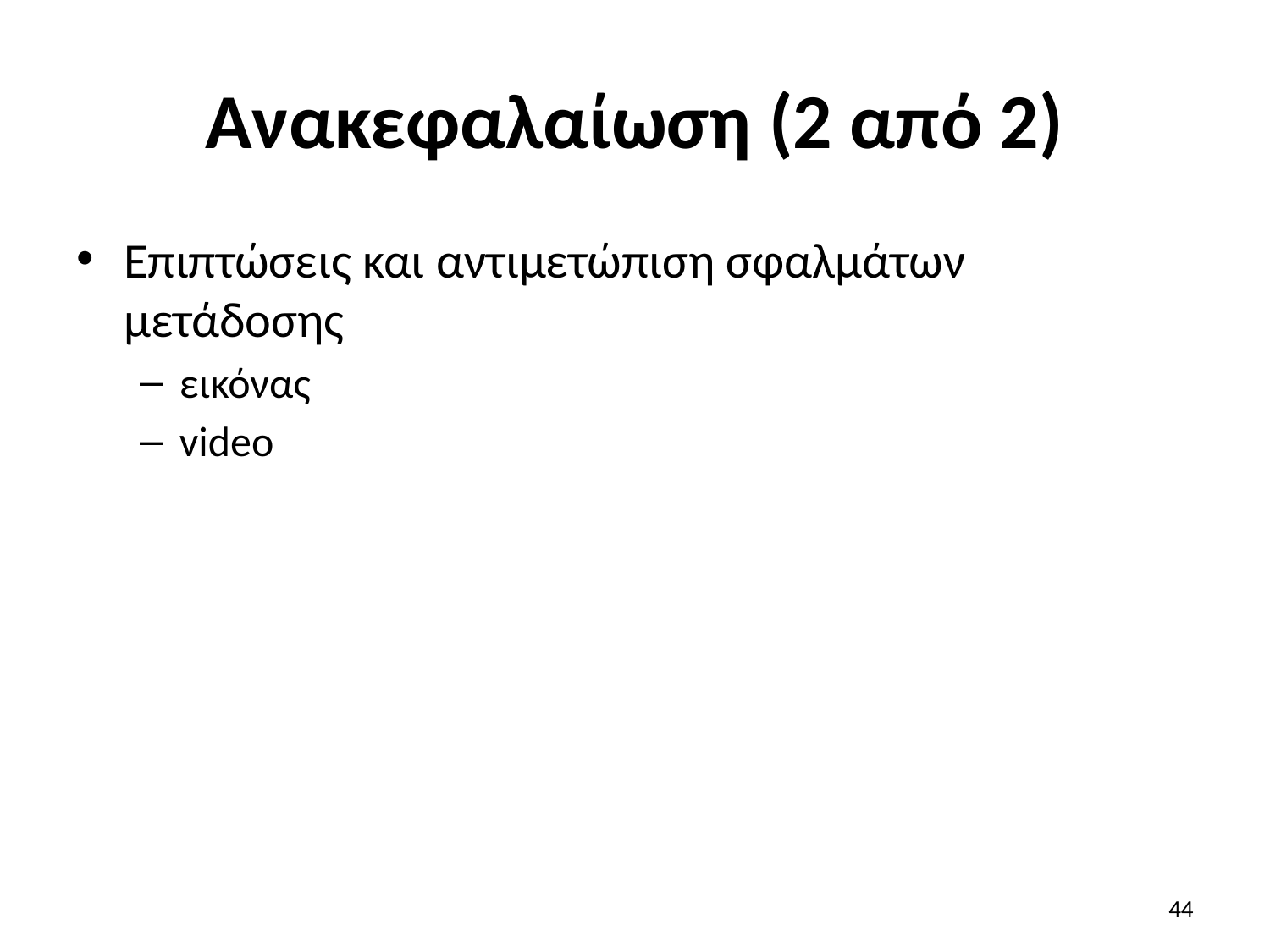

# Ανακεφαλαίωση (2 από 2)
Επιπτώσεις και αντιμετώπιση σφαλμάτων μετάδοσης
εικόνας
video
44